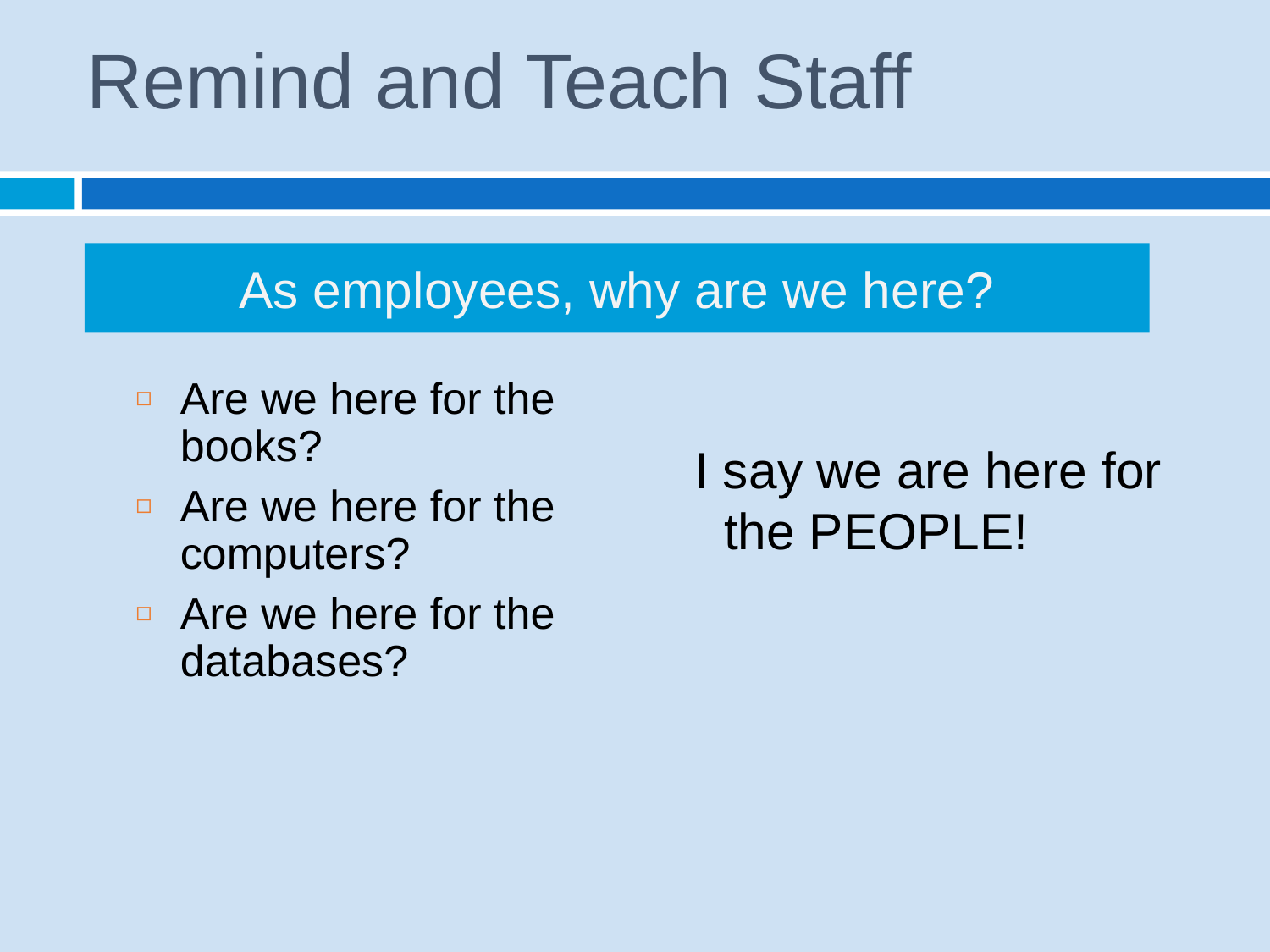

# Remind and Teach Staff

          As employees, why are we here?
Are we here for the books?
Are we here for the computers?
Are we here for the databases?

I say we are here for   the PEOPLE!